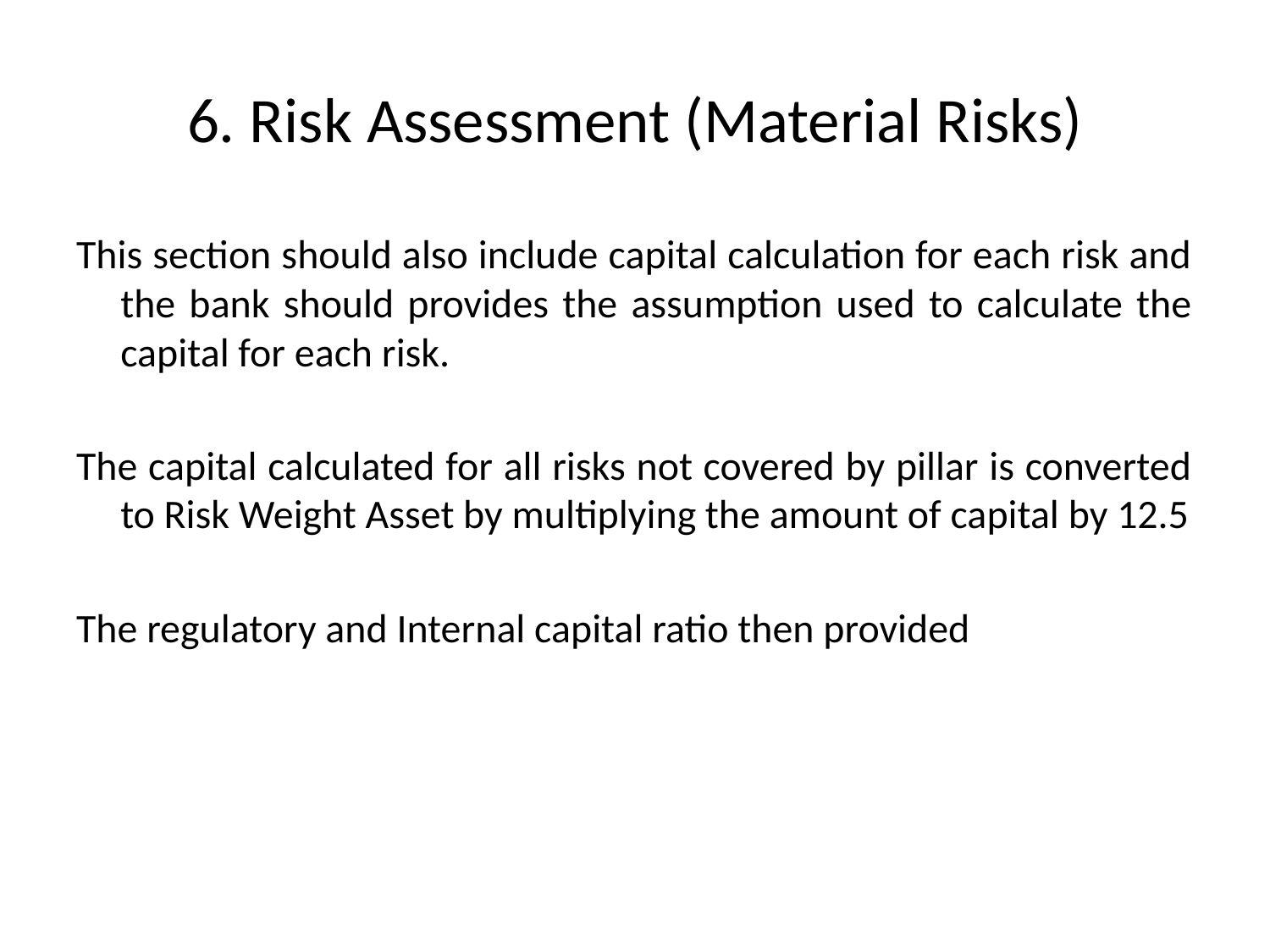

# 6. Risk Assessment (Material Risks)
This section should also include capital calculation for each risk and the bank should provides the assumption used to calculate the capital for each risk.

The capital calculated for all risks not covered by pillar is converted to Risk Weight Asset by multiplying the amount of capital by 12.5

The regulatory and Internal capital ratio then provided